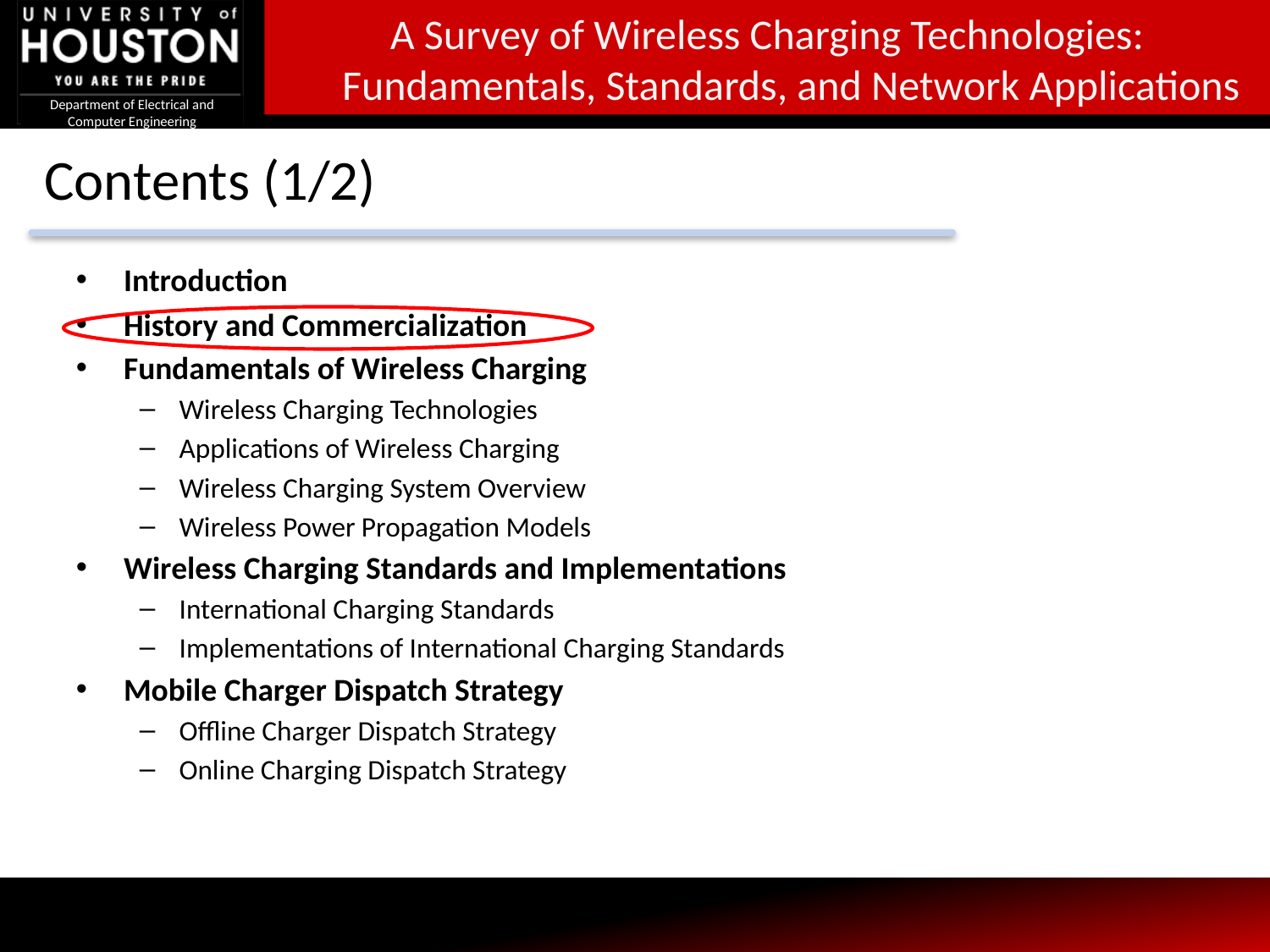

Department of Electrical and Computer Engineering
# Contents (1/2)
Introduction
History and Commercialization
Fundamentals of Wireless Charging
Wireless Charging Technologies
Applications of Wireless Charging
Wireless Charging System Overview
Wireless Power Propagation Models
Wireless Charging Standards and Implementations
International Charging Standards
Implementations of International Charging Standards
Mobile Charger Dispatch Strategy
Offline Charger Dispatch Strategy
Online Charging Dispatch Strategy